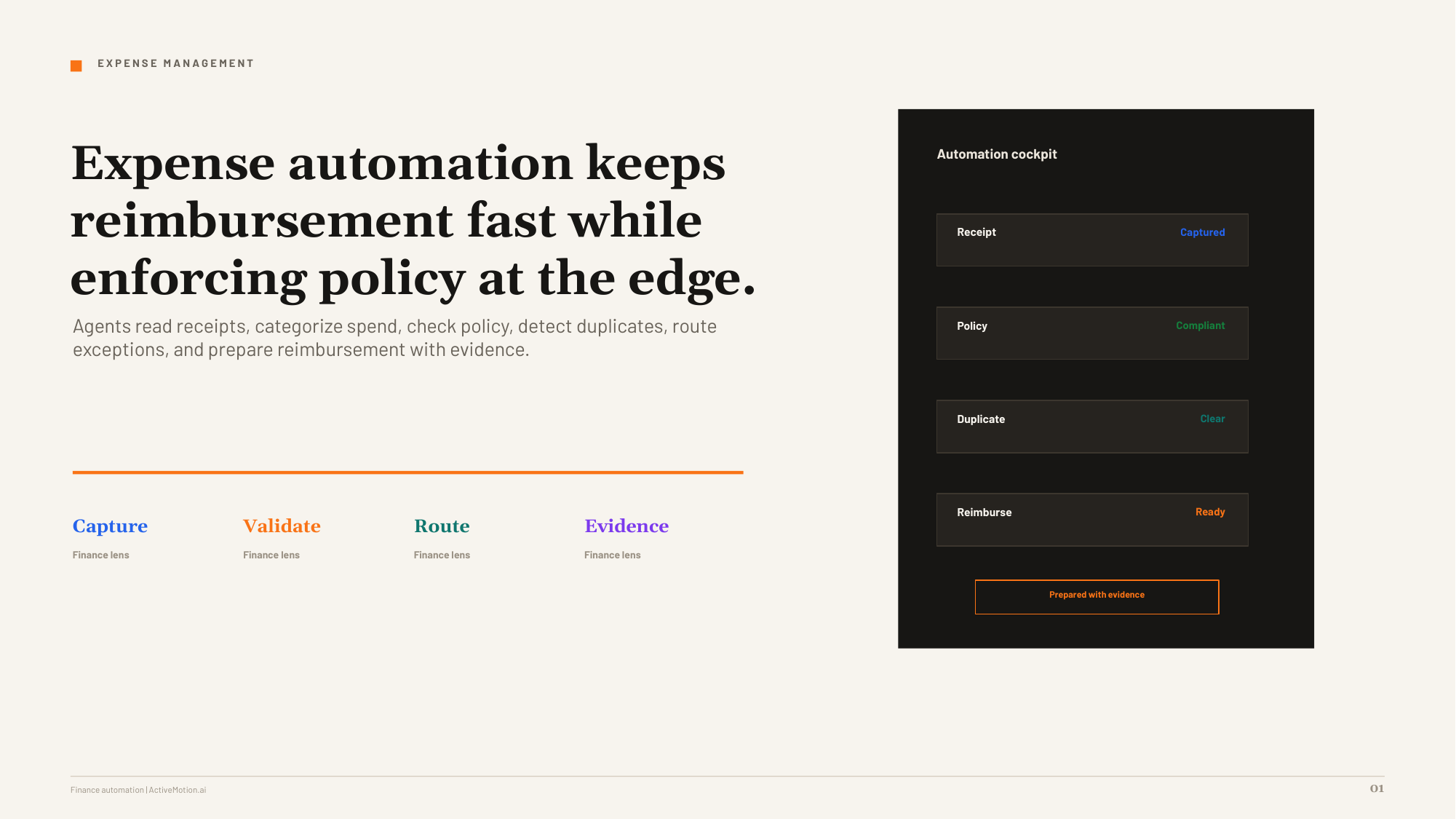

E X P E N S E   M A N A G E M E N T

Expense automation keeps reimbursement fast while enforcing policy at the edge.
Automation cockpit

Receipt
Captured

Agents read receipts, categorize spend, check policy, detect duplicates, route exceptions, and prepare reimbursement with evidence.
Policy
Compliant

Duplicate
Clear

Reimburse
Ready
Capture
Validate
Route
Evidence
Finance lens
Finance lens
Finance lens
Finance lens

Prepared with evidence

01
Finance automation | ActiveMotion.ai